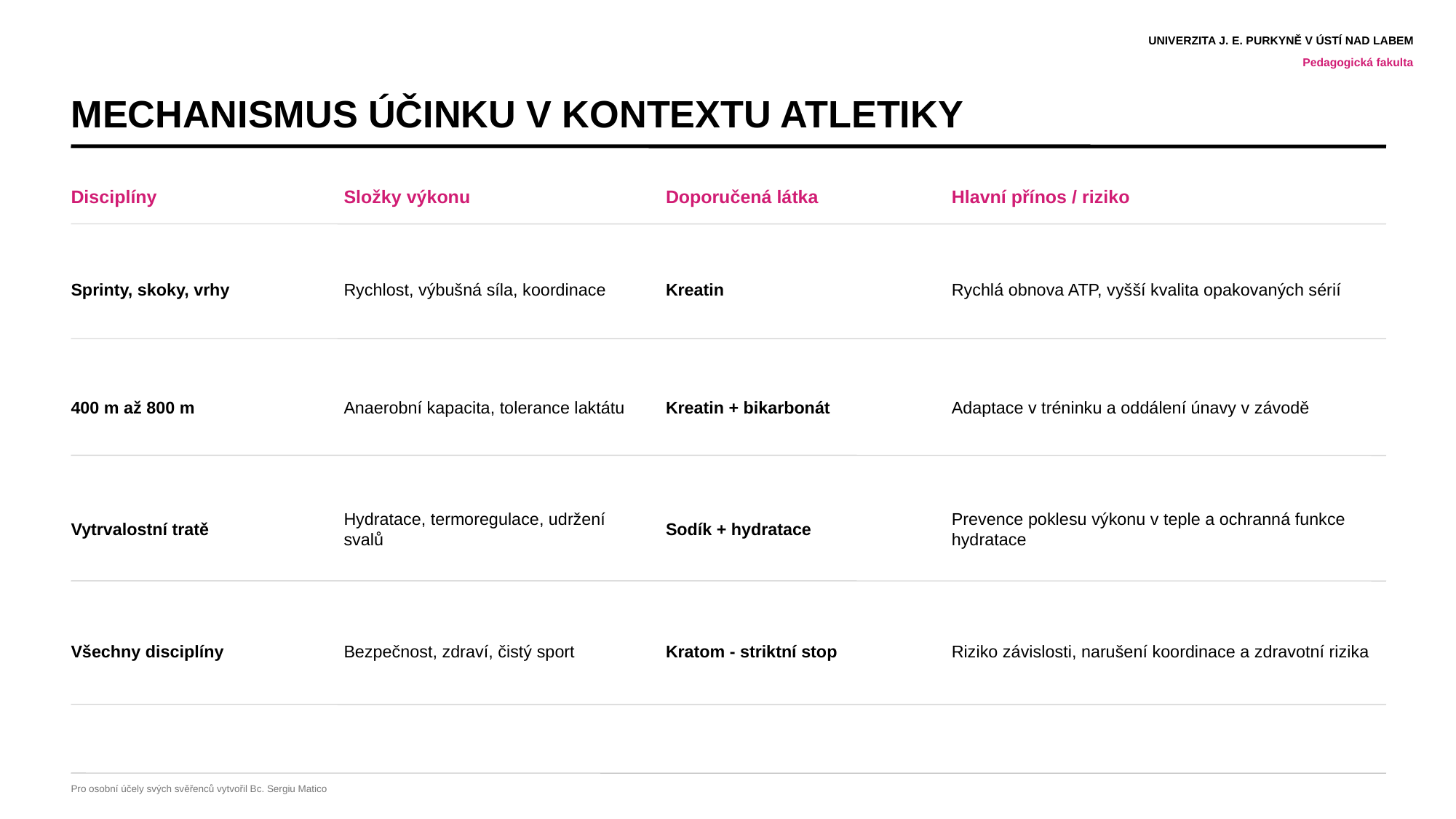

UNIVERZITA J. E. PURKYNĚ V ÚSTÍ NAD LABEM
Pedagogická fakulta
MECHANISMUS ÚČINKU V KONTEXTU ATLETIKY

Disciplíny
Složky výkonu
Doporučená látka
Hlavní přínos / riziko

Sprinty, skoky, vrhy
Rychlost, výbušná síla, koordinace
Kreatin
Rychlá obnova ATP, vyšší kvalita opakovaných sérií

400 m až 800 m
Anaerobní kapacita, tolerance laktátu
Kreatin + bikarbonát
Adaptace v tréninku a oddálení únavy v závodě

Vytrvalostní tratě
Hydratace, termoregulace, udržení svalů
Sodík + hydratace
Prevence poklesu výkonu v teple a ochranná funkce hydratace

Všechny disciplíny
Bezpečnost, zdraví, čistý sport
Kratom - striktní stop
Riziko závislosti, narušení koordinace a zdravotní rizika

Pro osobní účely svých svěřenců vytvořil Bc. Sergiu Matico